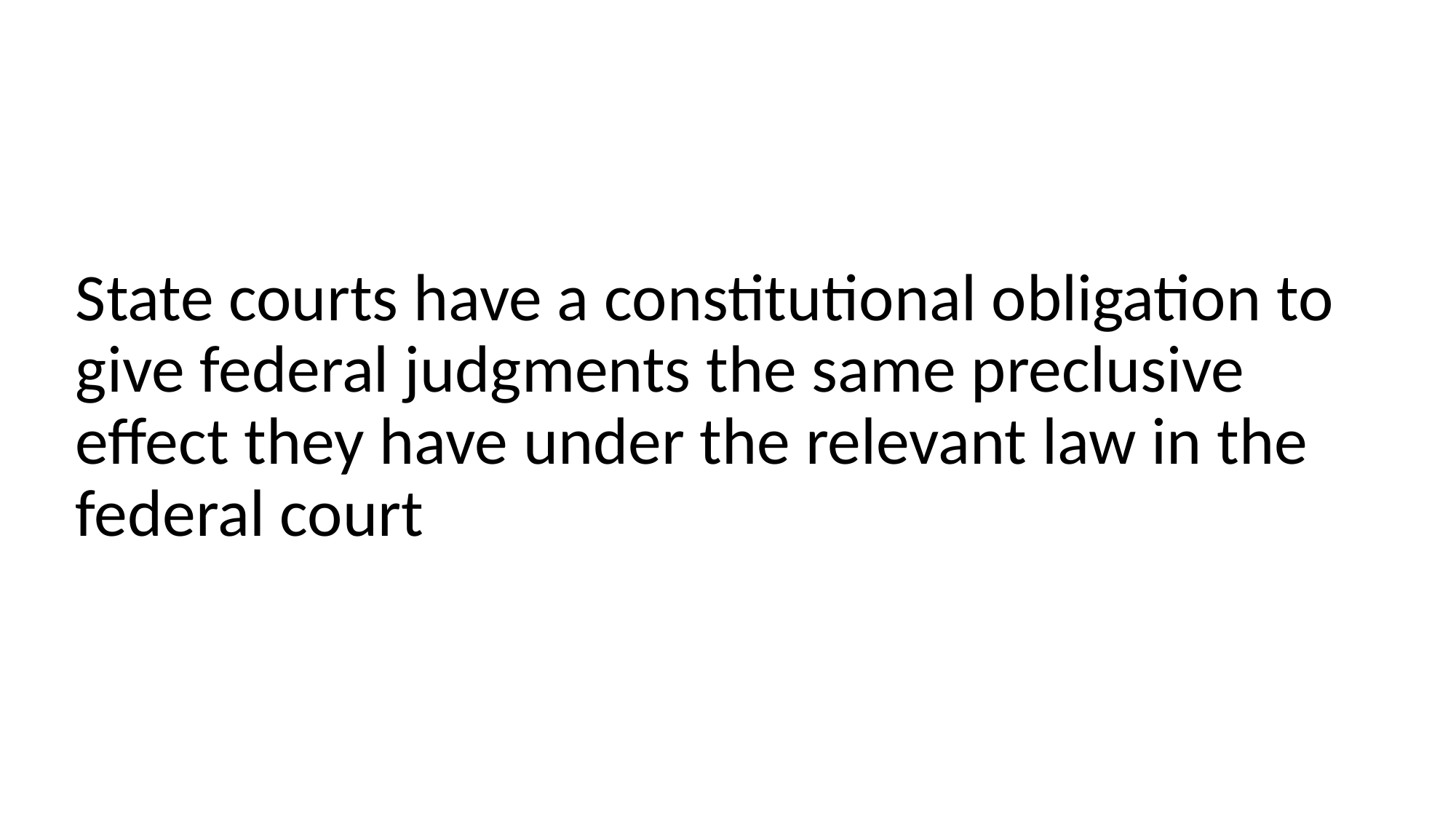

# State courts have a constitutional obligation to give federal judgments the same preclusive effect they have under the relevant law in the federal court